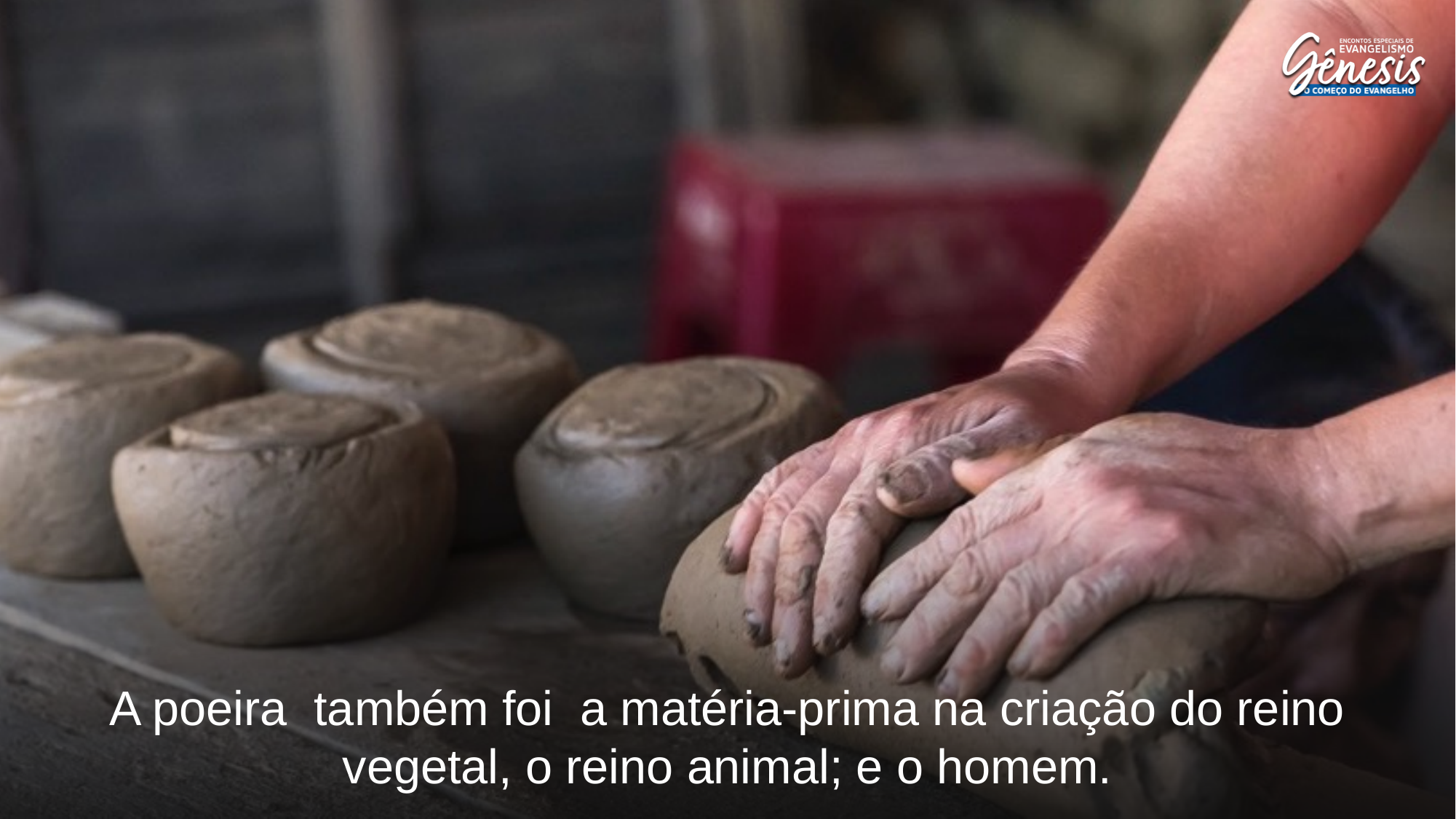

A poeira  também foi  a matéria-prima na criação do reino vegetal, o reino animal; e o homem.